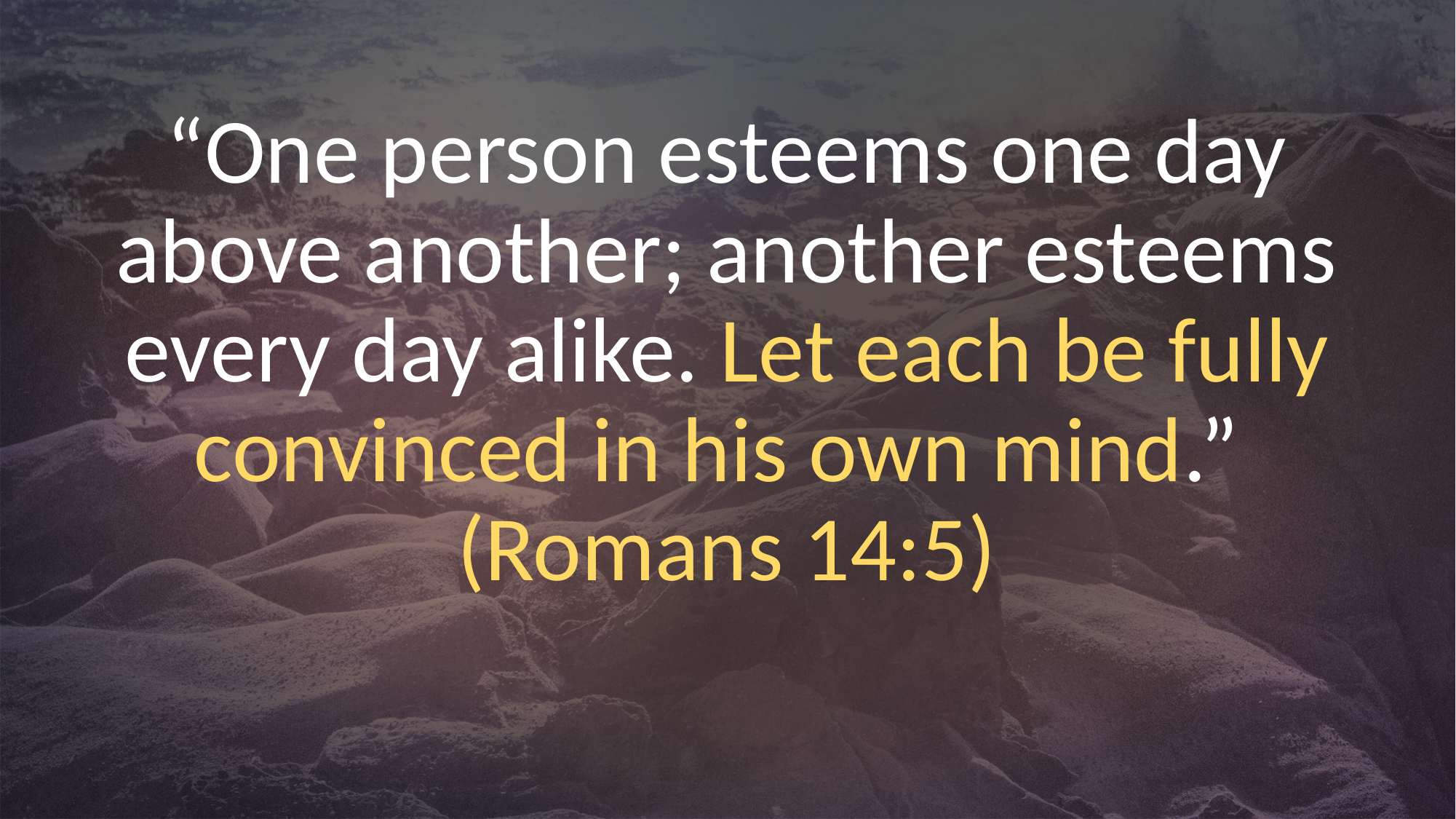

# “One person esteems one day above another; another esteems every day alike. Let each be fully convinced in his own mind.” (Romans 14:5)